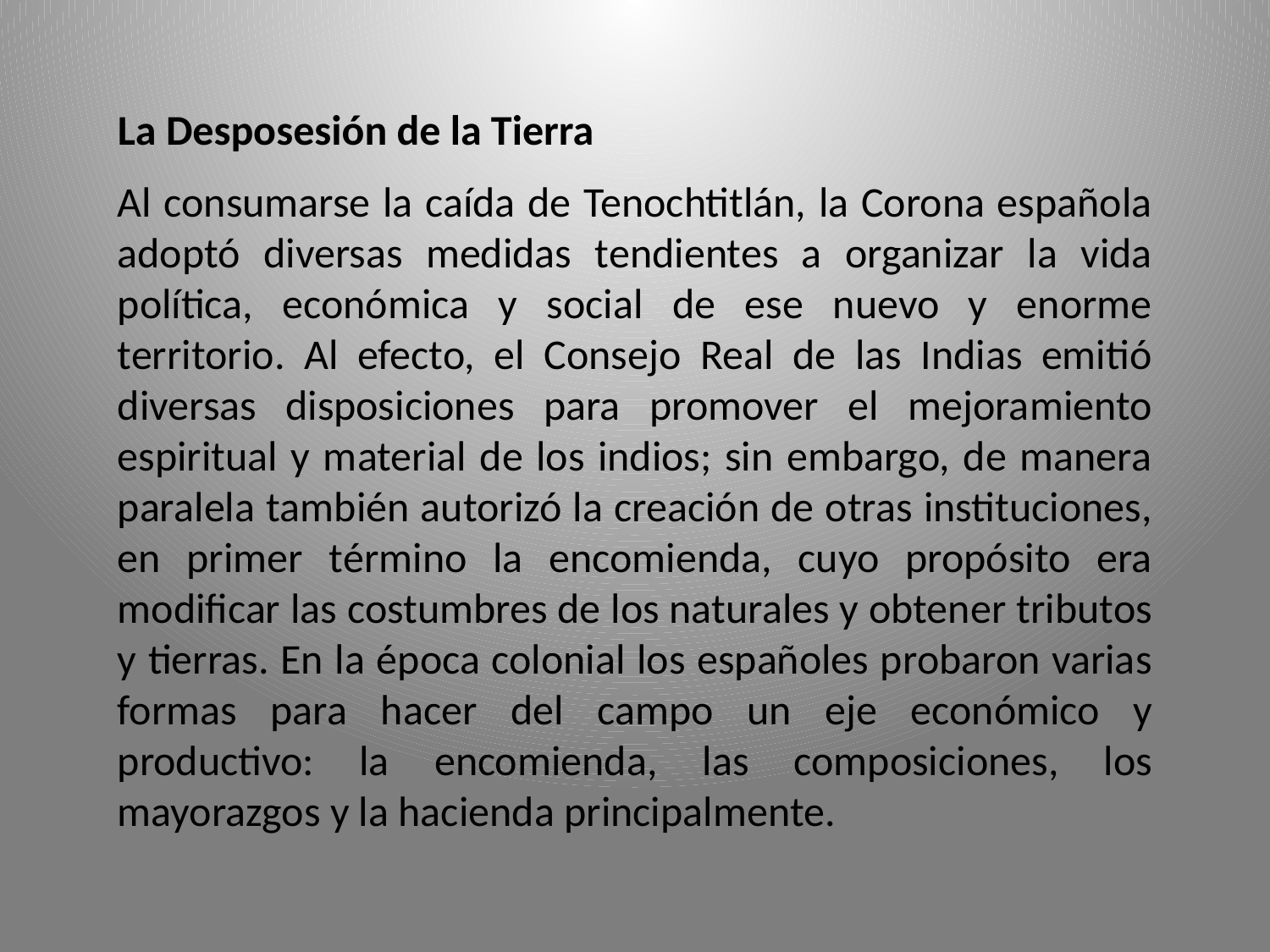

La Desposesión de la Tierra

Al consumarse la caída de Tenochtitlán, la Corona española adoptó diversas medidas tendientes a organizar la vida política, económica y social de ese nuevo y enorme territorio. Al efecto, el Consejo Real de las Indias emitió diversas disposiciones para promover el mejoramiento espiritual y material de los indios; sin embargo, de manera paralela también autorizó la creación de otras instituciones, en primer término la encomienda, cuyo propósito era modificar las costumbres de los naturales y obtener tributos y tierras. En la época colonial los españoles probaron varias formas para hacer del campo un eje económico y productivo: la encomienda, las composiciones, los mayorazgos y la hacienda principalmente.